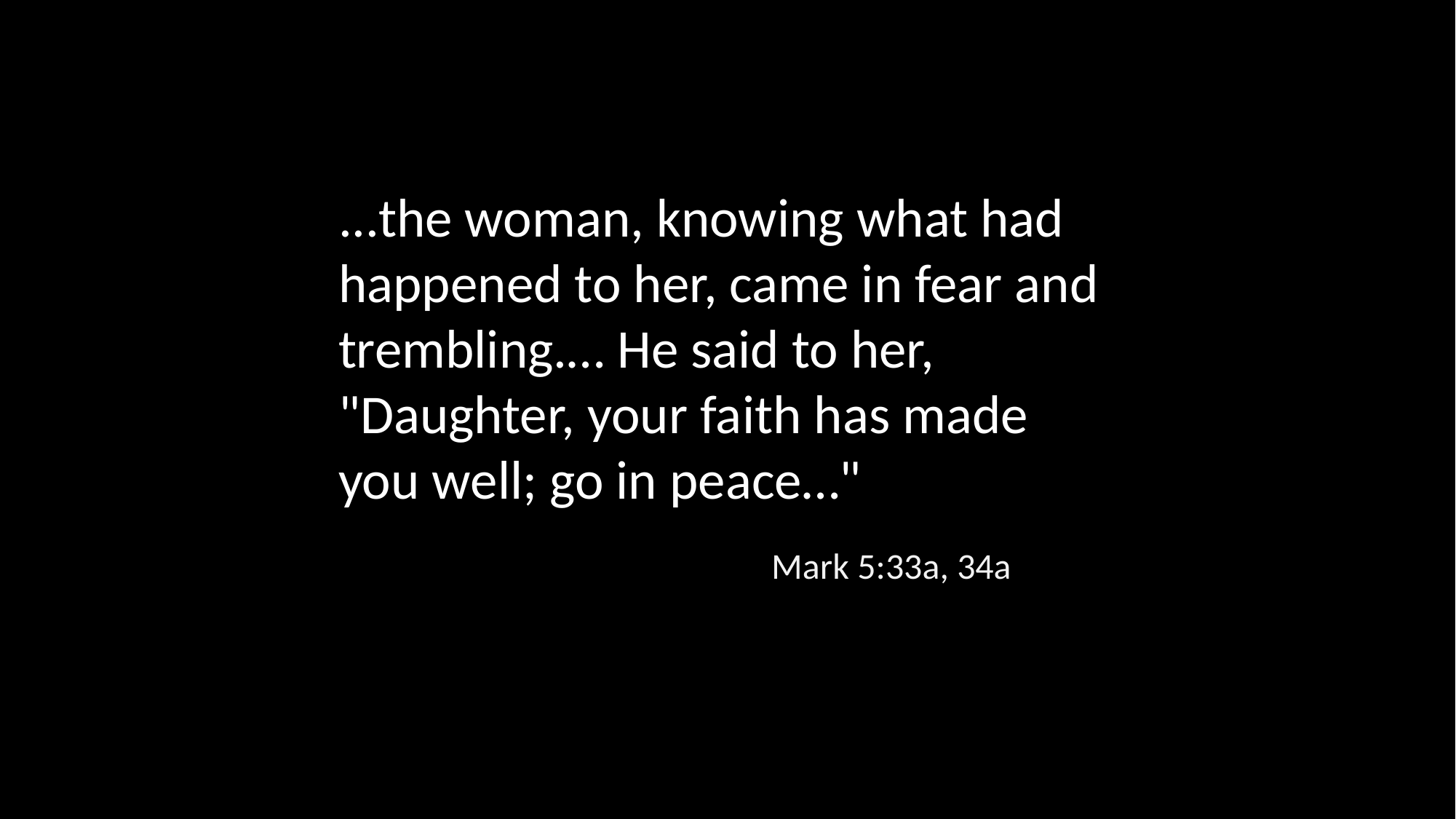

...the woman, knowing what had happened to her, came in fear and trembling.… He said to her, "Daughter, your faith has made you well; go in peace…"
Mark 5:33a, 34a